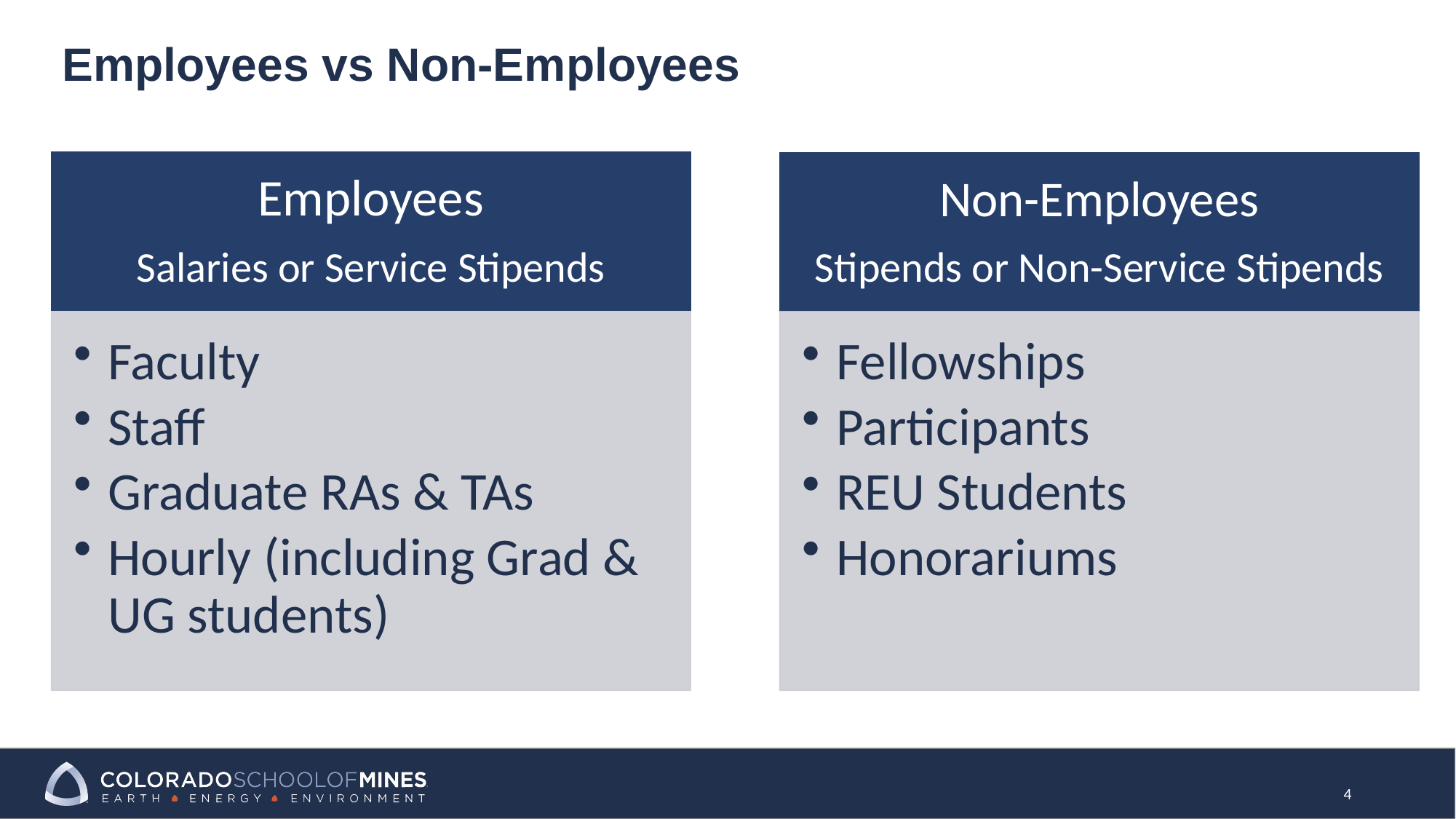

Employees vs Non-Employees
Employees
Salaries or Service Stipends
Faculty
Staff
Graduate RAs & TAs
Hourly (including Grad & UG students)
Non-Employees
Stipends or Non-Service Stipends
Fellowships
Participants
REU Students
Honorariums